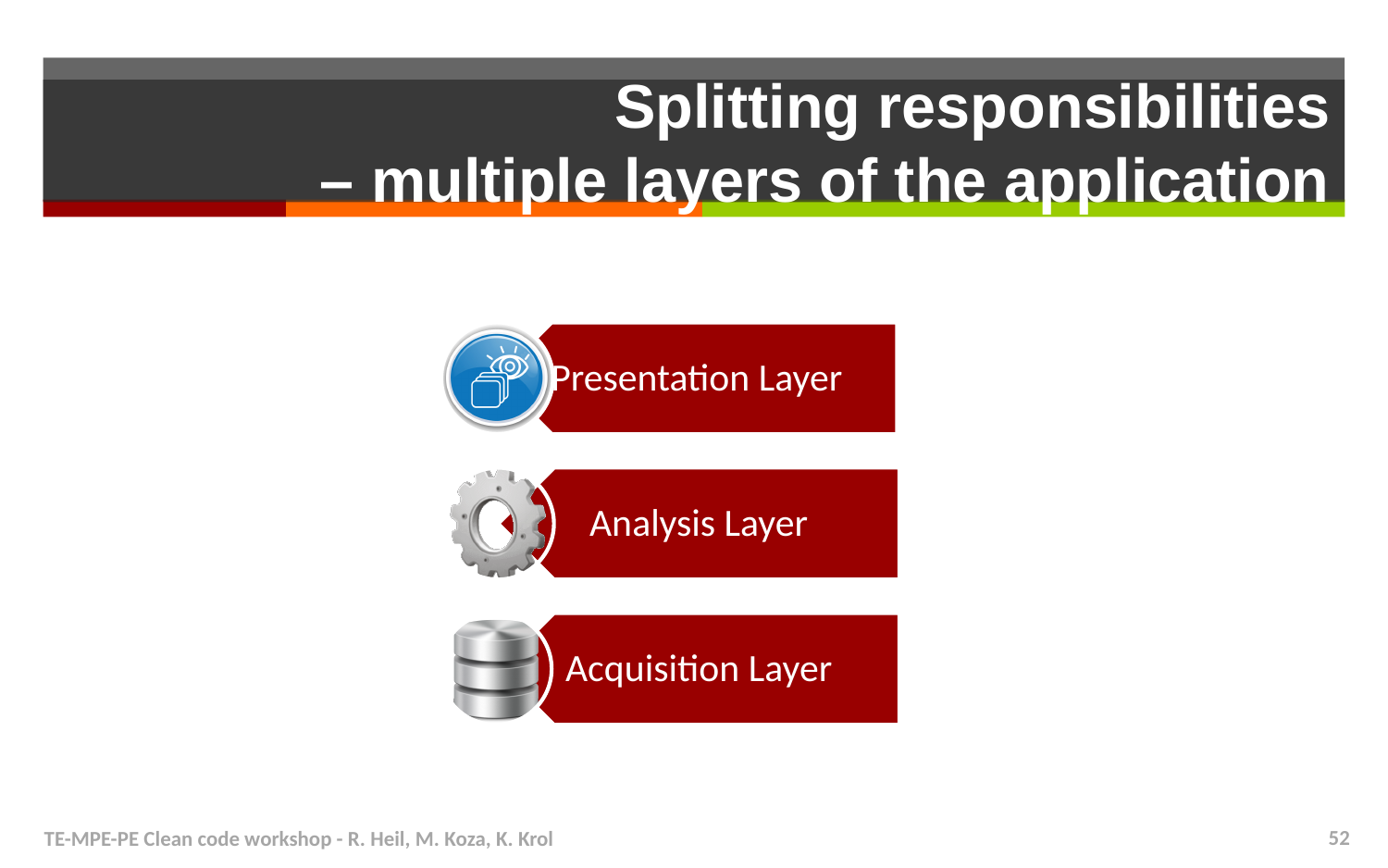

# Splitting responsibilities – multiple layers of the application

Acquisition Layer
Analysis Layer
Presentation Layer
TE-MPE-PE Clean code workshop - R. Heil, M. Koza, K. Krol